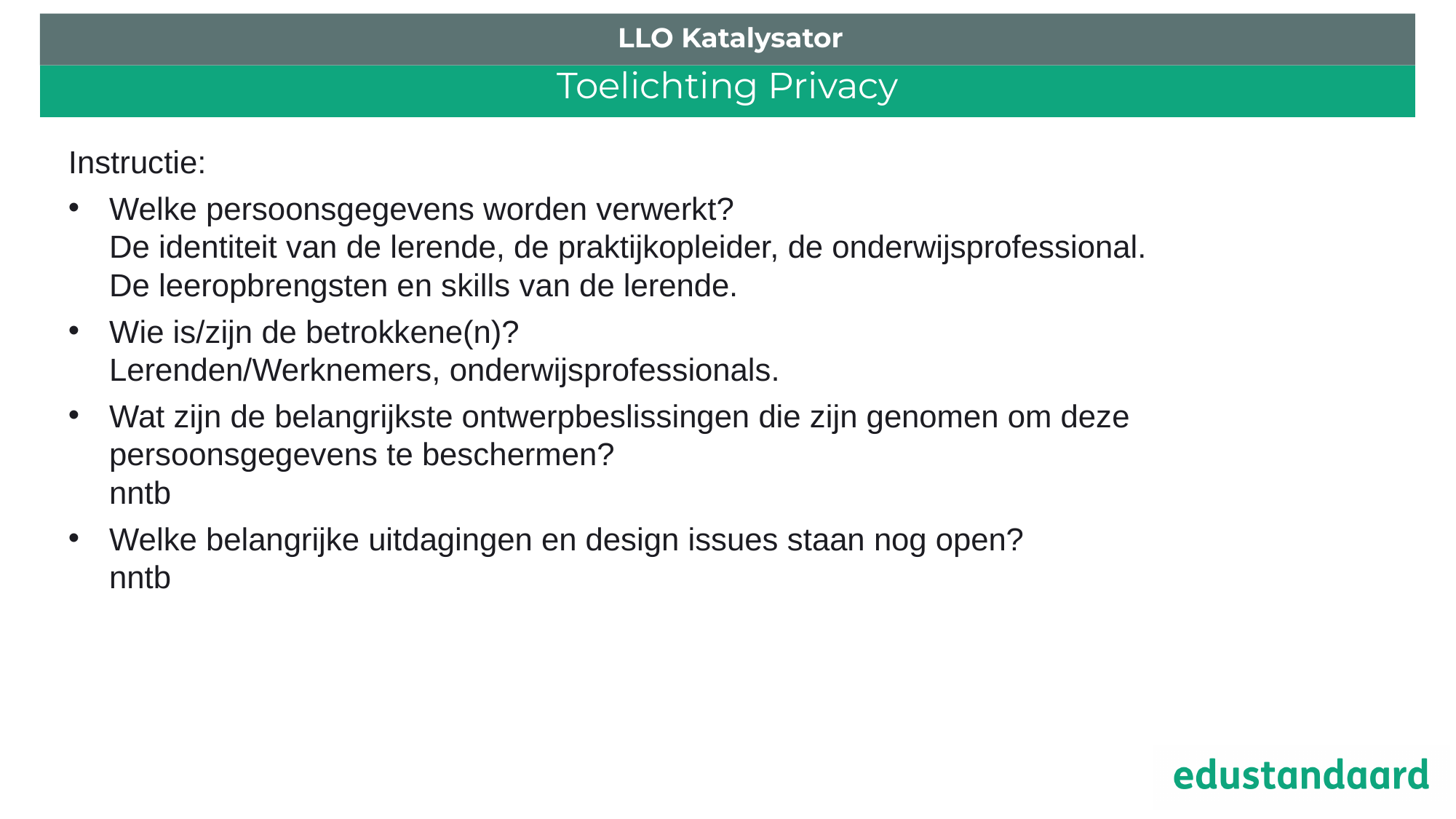

LLO Katalysator
# Toelichting Privacy
Instructie:
Welke persoonsgegevens worden verwerkt?
De identiteit van de lerende, de praktijkopleider, de onderwijsprofessional.
De leeropbrengsten en skills van de lerende.
Wie is/zijn de betrokkene(n)?
Lerenden/Werknemers, onderwijsprofessionals.
Wat zijn de belangrijkste ontwerpbeslissingen die zijn genomen om deze persoonsgegevens te beschermen?
nntb
Welke belangrijke uitdagingen en design issues staan nog open?
nntb